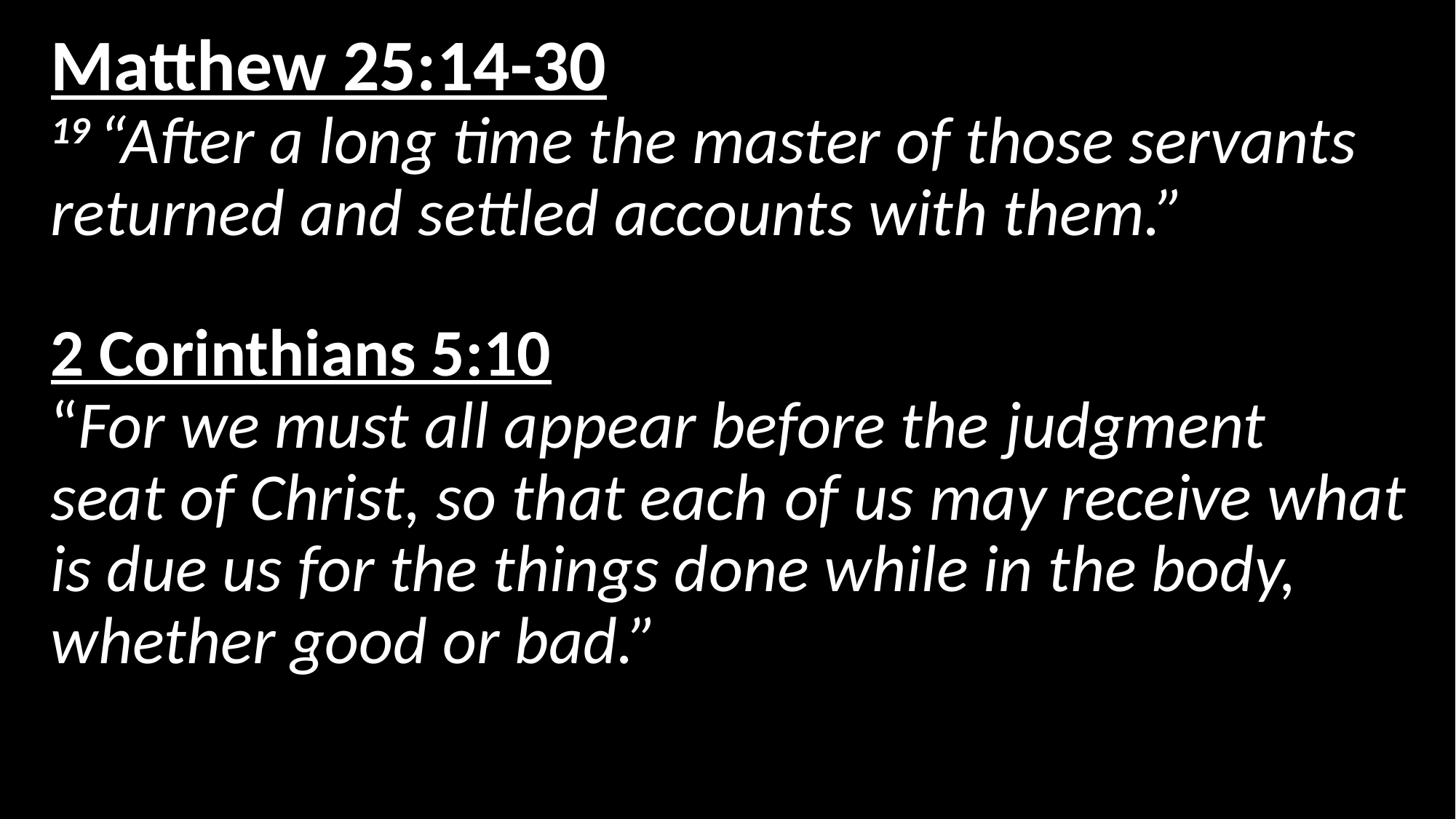

# Matthew 25:14-30 19 “After a long time the master of those servants returned and settled accounts with them.”
2 Corinthians 5:10
“For we must all appear before the judgment
seat of Christ, so that each of us may receive what is due us for the things done while in the body, whether good or bad.”